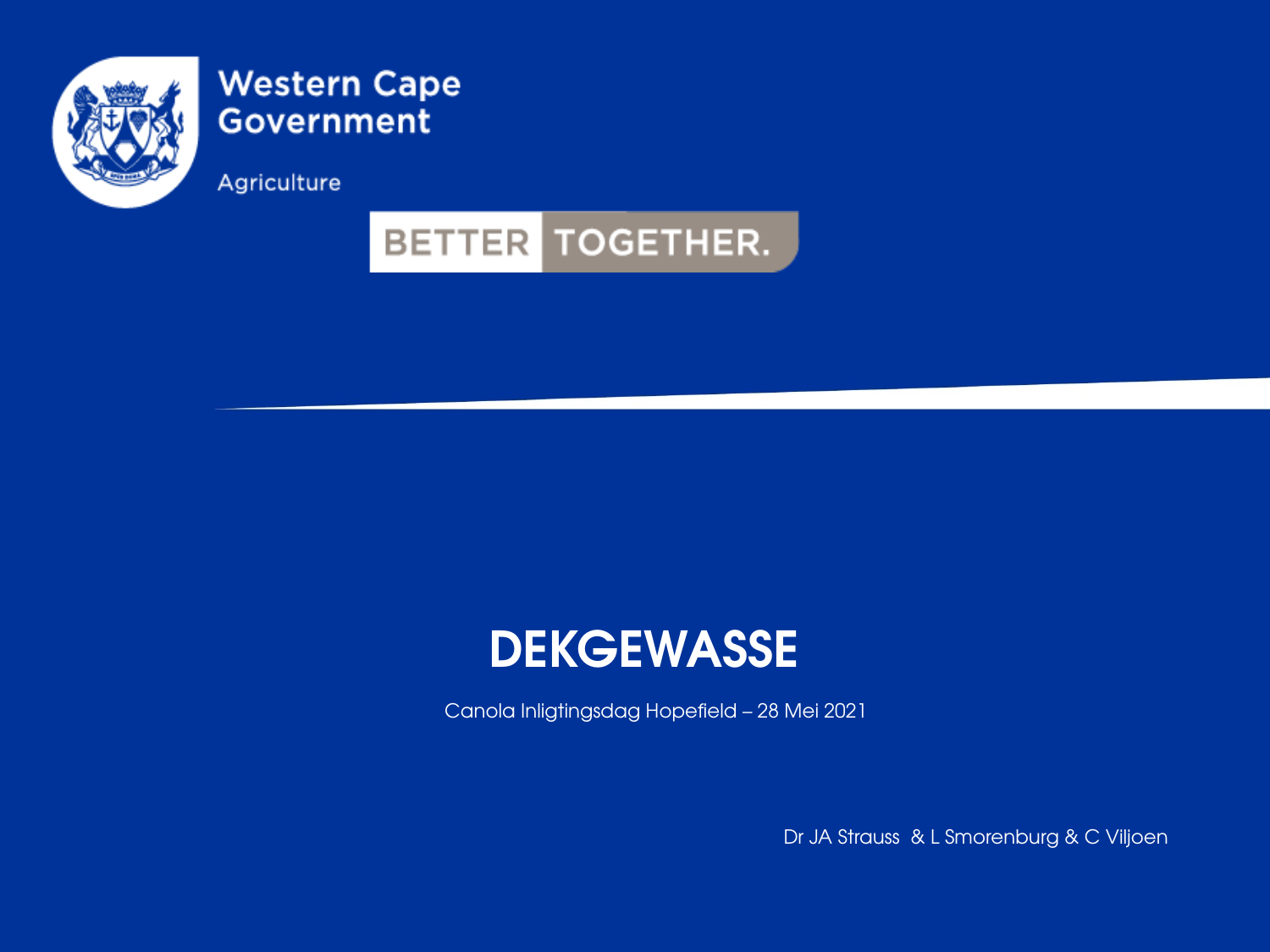

# DekGEWASSE
Canola Inligtingsdag Hopefield – 28 Mei 2021
 Dr JA Strauss  & L Smorenburg & C Viljoen